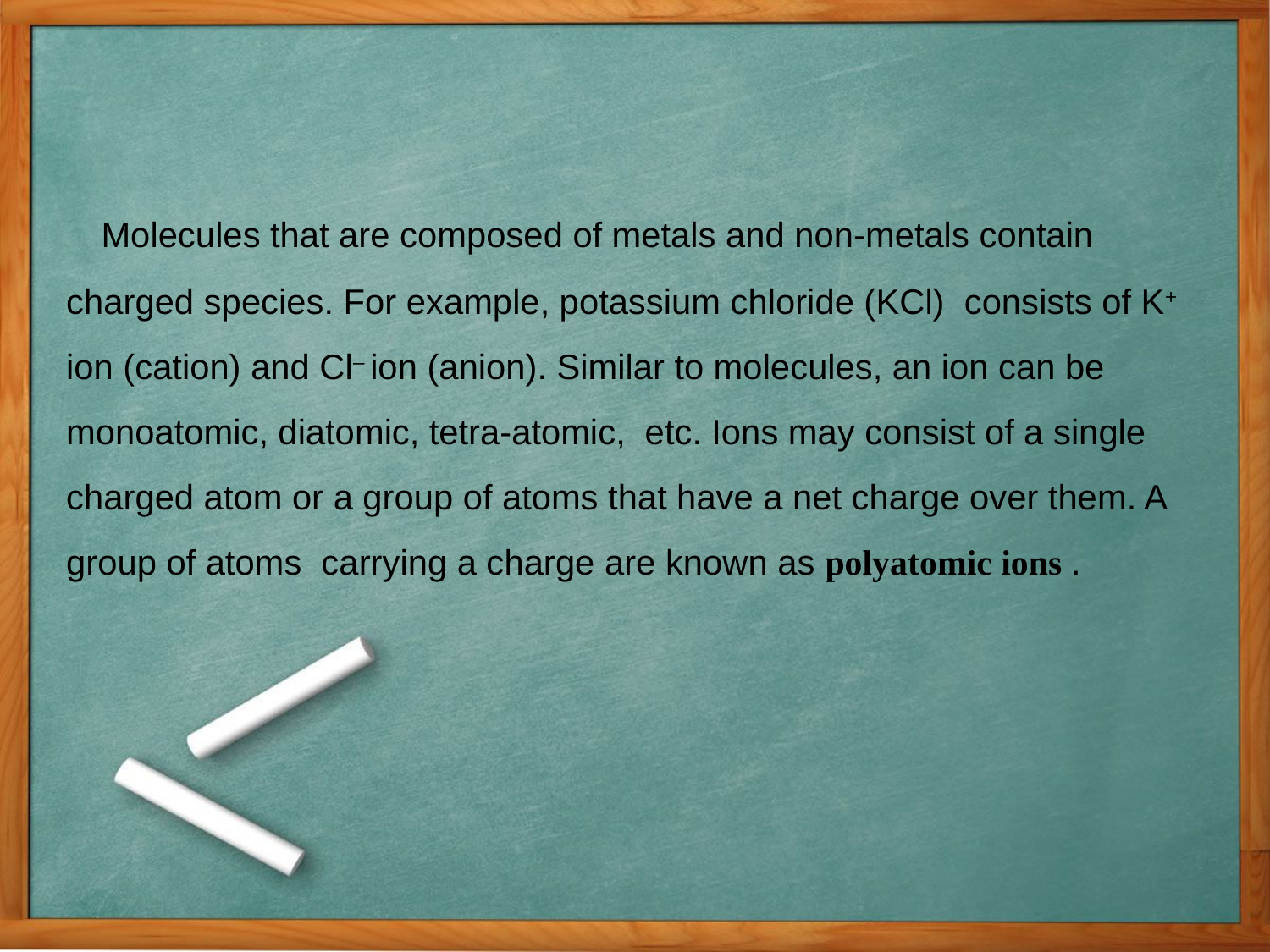

Molecules that are composed of metals and non-metals contain charged species. For example, potassium chloride (KCl)  consists of K+ ion (cation) and Cl– ion (anion). Similar to molecules, an ion can be monoatomic, diatomic, tetra-atomic,  etc. Ions may consist of a single charged atom or a group of atoms that have a net charge over them. A group of atoms  carrying a charge are known as polyatomic ions .